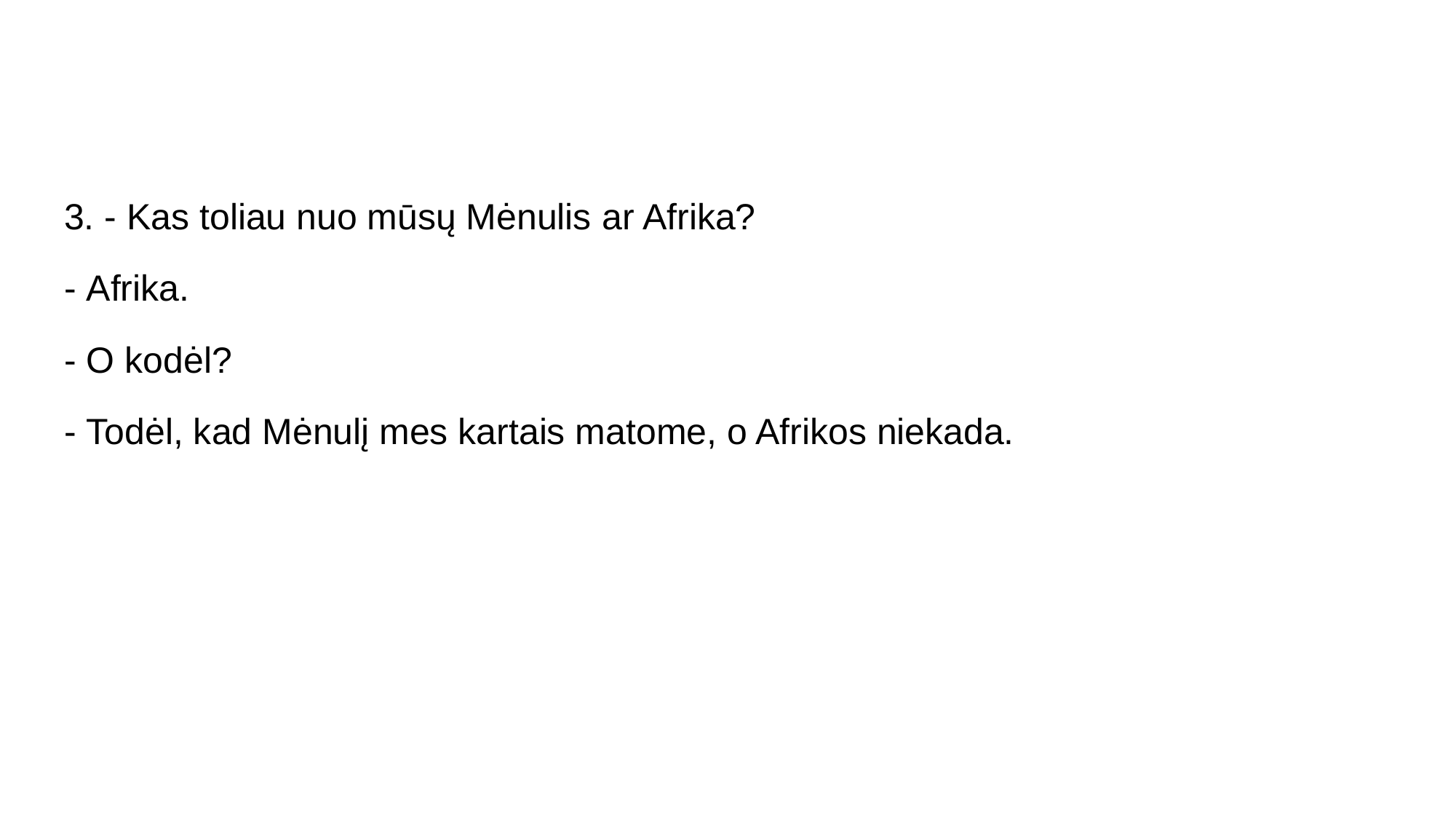

#
3. - Kas toliau nuo mūsų Mėnulis ar Afrika?
- Afrika.
- O kodėl?
- Todėl, kad Mėnulį mes kartais matome, o Afrikos niekada.